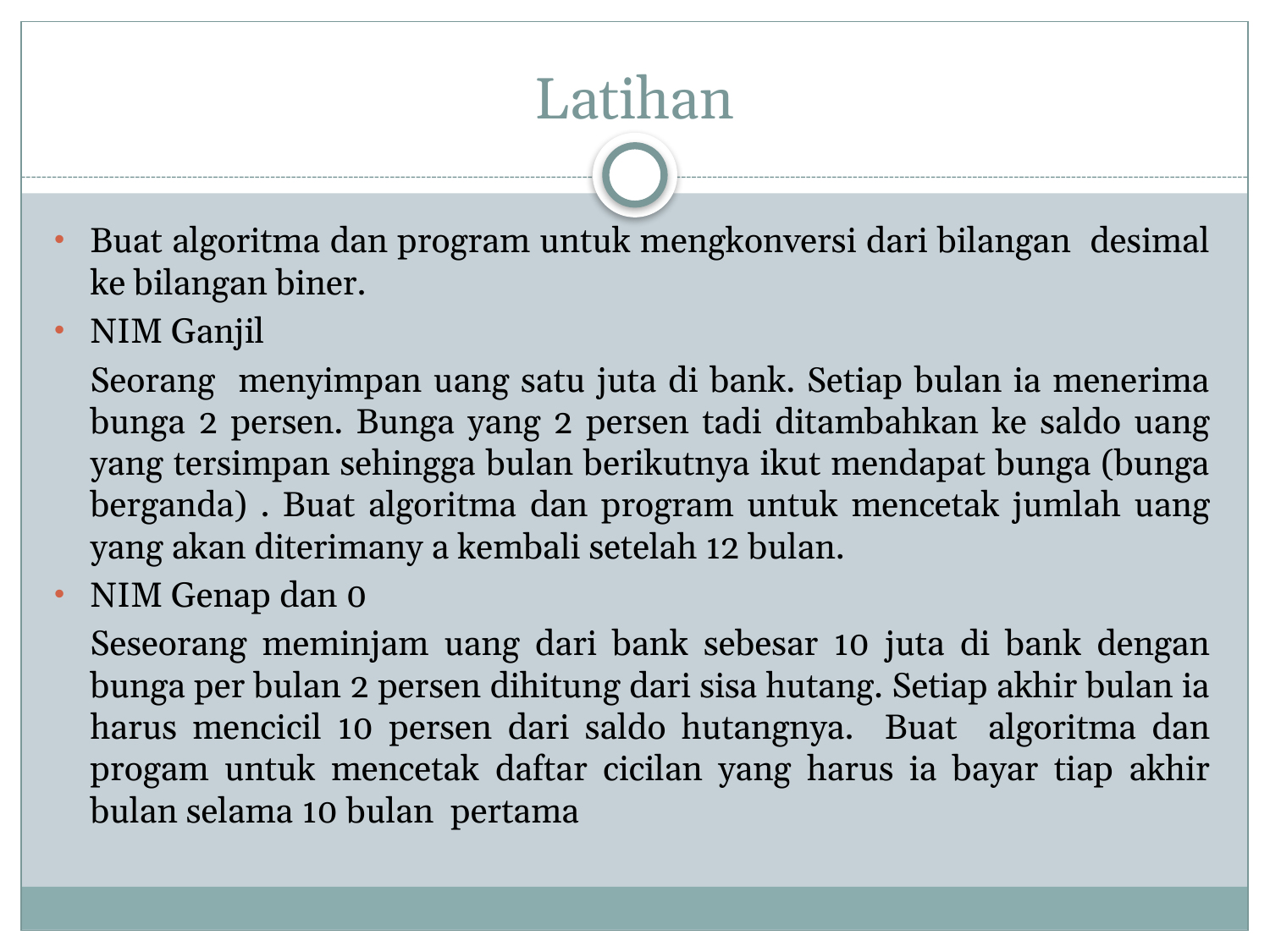

# Latihan
Buat algoritma dan program untuk mengkonversi dari bilangan  desimal ke bilangan biner.
NIM Ganjil
	Seorang  menyimpan uang satu juta di bank. Setiap bulan ia menerima bunga 2 persen. Bunga yang 2 persen tadi ditambahkan ke saldo uang yang tersimpan sehingga bulan berikutnya ikut mendapat bunga (bunga berganda) . Buat algoritma dan program untuk mencetak jumlah uang yang akan diterimany a kembali setelah 12 bulan.
NIM Genap dan 0
	Seseorang meminjam uang dari bank sebesar 10 juta di bank dengan bunga per bulan 2 persen dihitung dari sisa hutang. Setiap akhir bulan ia harus mencicil 10 persen dari saldo hutangnya.  Buat  algoritma dan progam untuk mencetak daftar cicilan yang harus ia bayar tiap akhir bulan selama 10 bulan  pertama